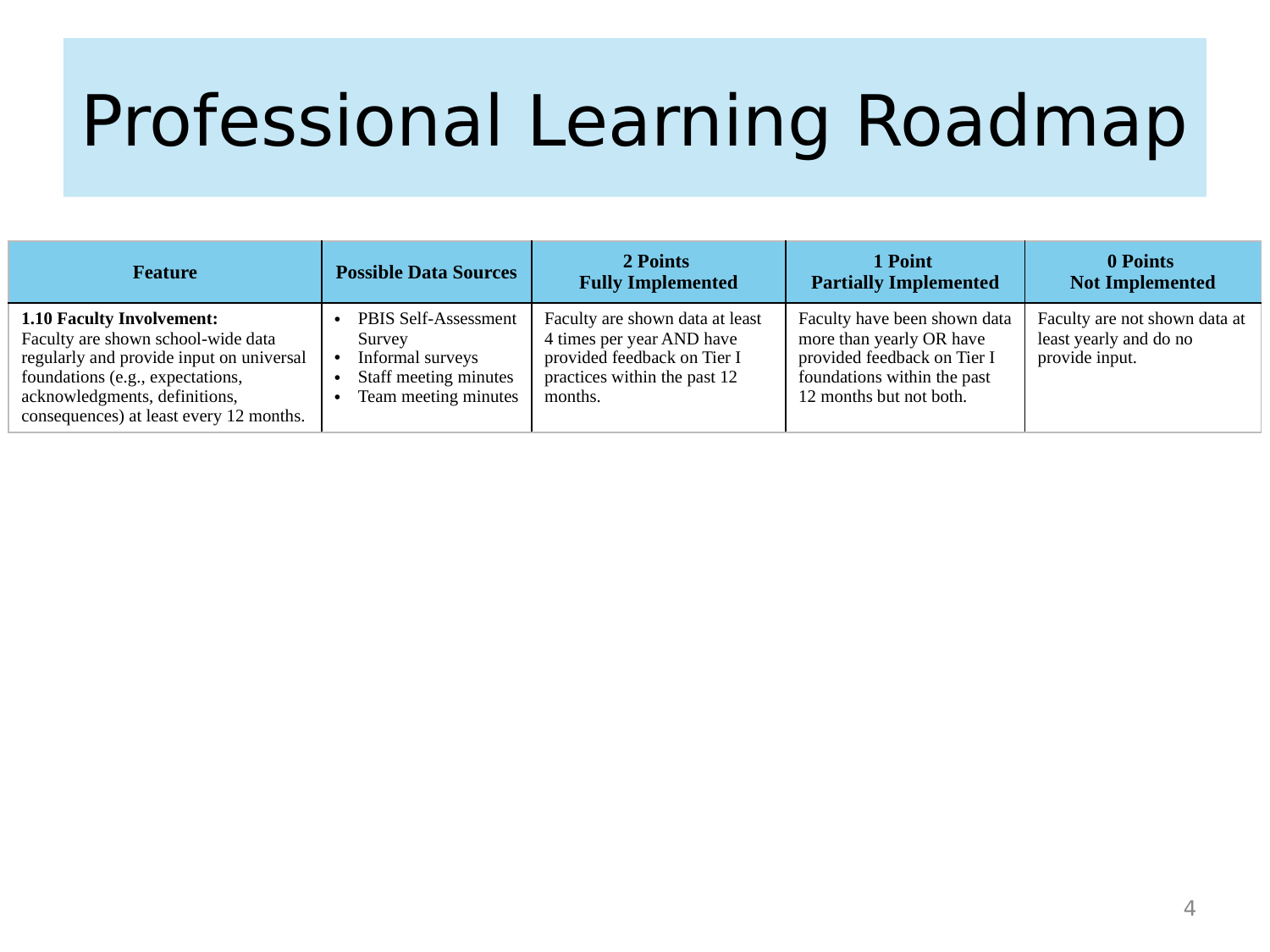

Professional Learning Roadmap
| Feature | Possible Data Sources | 2 Points Fully Implemented | 1 Point Partially Implemented | 0 Points Not Implemented |
| --- | --- | --- | --- | --- |
| 1.10 Faculty Involvement: Faculty are shown school-wide data regularly and provide input on universal foundations (e.g., expectations, acknowledgments, definitions, consequences) at least every 12 months. | PBIS Self-Assessment Survey Informal surveys Staff meeting minutes Team meeting minutes | Faculty are shown data at least 4 times per year AND have provided feedback on Tier I practices within the past 12 months. | Faculty have been shown data more than yearly OR have provided feedback on Tier I foundations within the past 12 months but not both. | Faculty are not shown data at least yearly and do no provide input. |
4